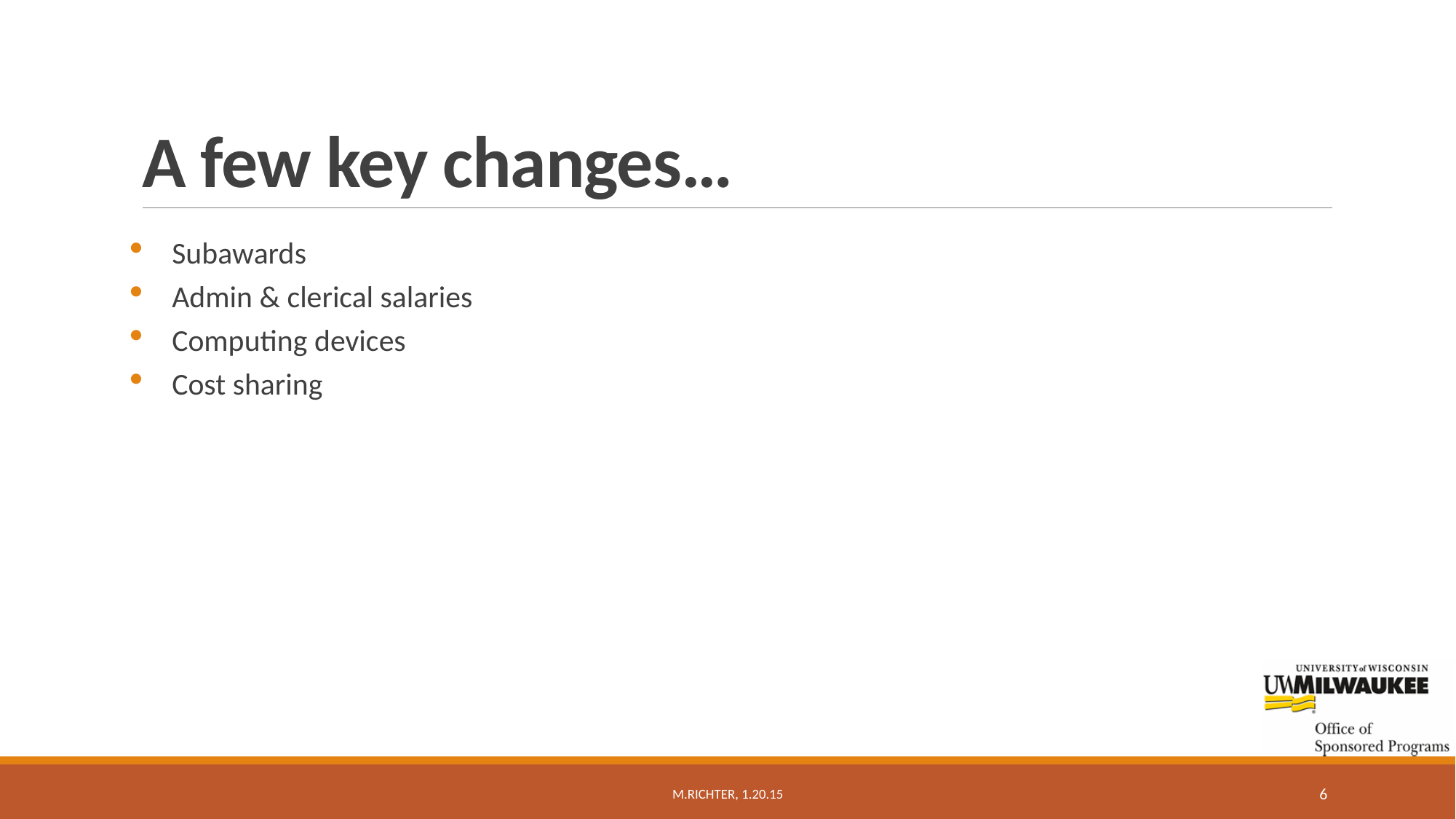

# A few key changes…
Subawards
Admin & clerical salaries
Computing devices
Cost sharing
M.Richter, 1.20.15
6